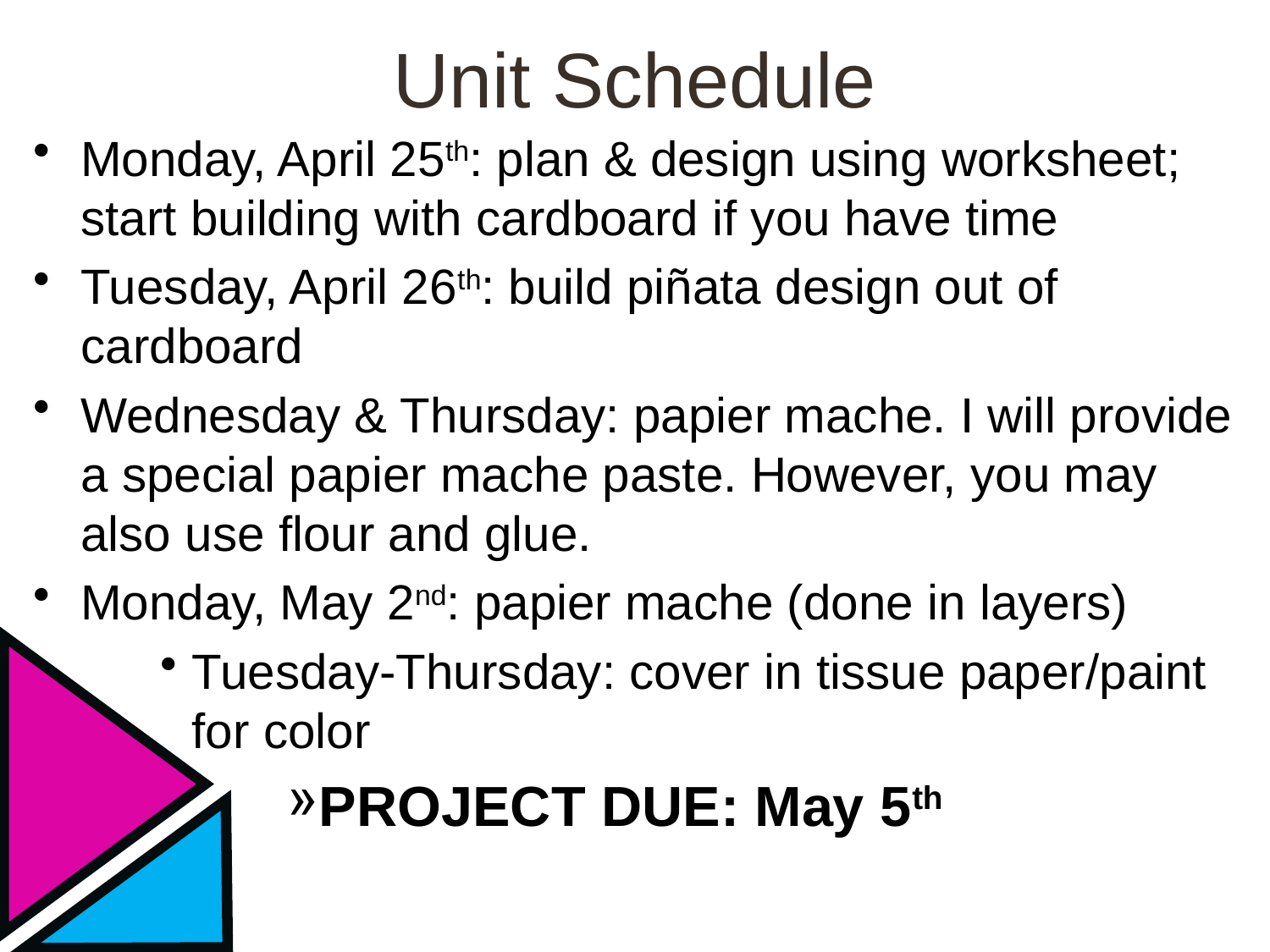

# Unit Schedule
Monday, April 25th: plan & design using worksheet; start building with cardboard if you have time
Tuesday, April 26th: build piñata design out of cardboard
Wednesday & Thursday: papier mache. I will provide a special papier mache paste. However, you may also use flour and glue.
Monday, May 2nd: papier mache (done in layers)
Tuesday-Thursday: cover in tissue paper/paint for color
PROJECT DUE: May 5th